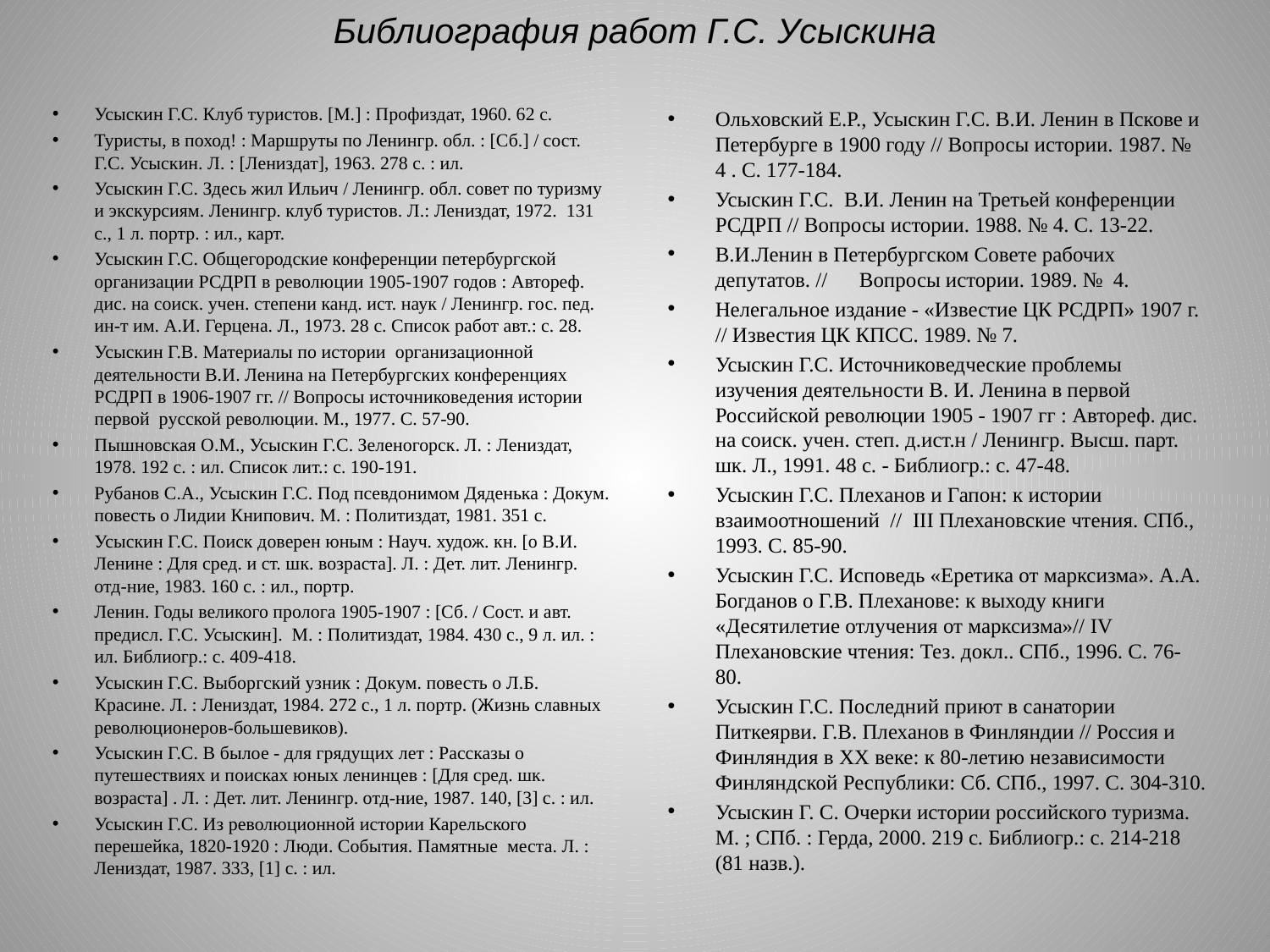

# Библиография работ Г.С. Усыскина

Усыскин Г.С. Клуб туристов. [М.] : Профиздат, 1960. 62 с.
Туристы, в поход! : Маршруты по Ленингр. обл. : [Сб.] / сост. Г.С. Усыскин. Л. : [Лениздат], 1963. 278 с. : ил.
Усыскин Г.С. Здесь жил Ильич / Ленингр. обл. совет по туризму и экскурсиям. Ленингр. клуб туристов. Л.: Лениздат, 1972.  131 с., 1 л. портр. : ил., карт.
Усыскин Г.С. Общегородские конференции петербургской организации РСДРП в революции 1905-1907 годов : Автореф. дис. на соиск. учен. степени канд. ист. наук / Ленингр. гос. пед. ин-т им. А.И. Герцена. Л., 1973. 28 с. Список работ авт.: с. 28.
Усыскин Г.В. Материалы по истории  организационной деятельности В.И. Ленина на Петербургских конференциях РСДРП в 1906-1907 гг. // Вопросы источниковедения истории первой  русской революции. М., 1977. С. 57-90.
Пышновская О.М., Усыскин Г.С. Зеленогорск. Л. : Лениздат, 1978. 192 с. : ил. Список лит.: с. 190-191.
Рубанов С.А., Усыскин Г.С. Под псевдонимом Дяденька : Докум. повесть о Лидии Книпович. М. : Политиздат, 1981. 351 с.
Усыскин Г.С. Поиск доверен юным : Науч. худож. кн. [о В.И. Ленине : Для сред. и ст. шк. возраста]. Л. : Дет. лит. Ленингр. отд-ние, 1983. 160 с. : ил., портр.
Ленин. Годы великого пролога 1905-1907 : [Сб. / Сост. и авт. предисл. Г.С. Усыскин].  М. : Политиздат, 1984. 430 с., 9 л. ил. : ил. Библиогр.: с. 409-418.
Усыскин Г.С. Выборгский узник : Докум. повесть о Л.Б. Красине. Л. : Лениздат, 1984. 272 с., 1 л. портр. (Жизнь славных революционеров-большевиков).
Усыскин Г.С. В былое - для грядущих лет : Рассказы о путешествиях и поисках юных ленинцев : [Для сред. шк. возраста] . Л. : Дет. лит. Ленингр. отд-ние, 1987. 140, [3] с. : ил.
Усыскин Г.С. Из революционной истории Карельского перешейка, 1820-1920 : Люди. События. Памятные  места. Л. : Лениздат, 1987. 333, [1] с. : ил.

Ольховский Е.Р., Усыскин Г.С. В.И. Ленин в Пскове и Петербурге в 1900 году // Вопросы истории. 1987. № 4 . С. 177-184.
Усыскин Г.С.  В.И. Ленин на Третьей конференции РСДРП // Вопросы истории. 1988. № 4. С. 13-22.
В.И.Ленин в Петербургском Совете рабочих депутатов. //      Вопросы истории. 1989. №  4.
Нелегальное издание - «Известие ЦК РСДРП» 1907 г.  // Известия ЦК КПСС. 1989. № 7.
Усыскин Г.С. Источниковедческие проблемы изучения деятельности В. И. Ленина в первой Российской революции 1905 - 1907 гг : Автореф. дис. на соиск. учен. степ. д.ист.н / Ленингр. Высш. парт. шк. Л., 1991. 48 с. - Библиогр.: с. 47-48.
Усыскин Г.С. Плеханов и Гапон: к истории взаимоотношений  //  III Плехановские чтения. СПб., 1993. С. 85-90.
Усыскин Г.С. Исповедь «Еретика от марксизма». А.А. Богданов о Г.В. Плеханове: к выходу книги «Десятилетие отлучения от марксизма»// IV Плехановские чтения: Тез. докл.. СПб., 1996. С. 76-80.
Усыскин Г.С. Последний приют в санатории Питкеярви. Г.В. Плеханов в Финляндии // Россия и Финляндия в XX веке: к 80-летию независимости Финляндской Республики: Сб. СПб., 1997. С. 304-310.
Усыскин Г. С. Очерки истории российского туризма. М. ; СПб. : Герда, 2000. 219 с. Библиогр.: с. 214-218 (81 назв.).